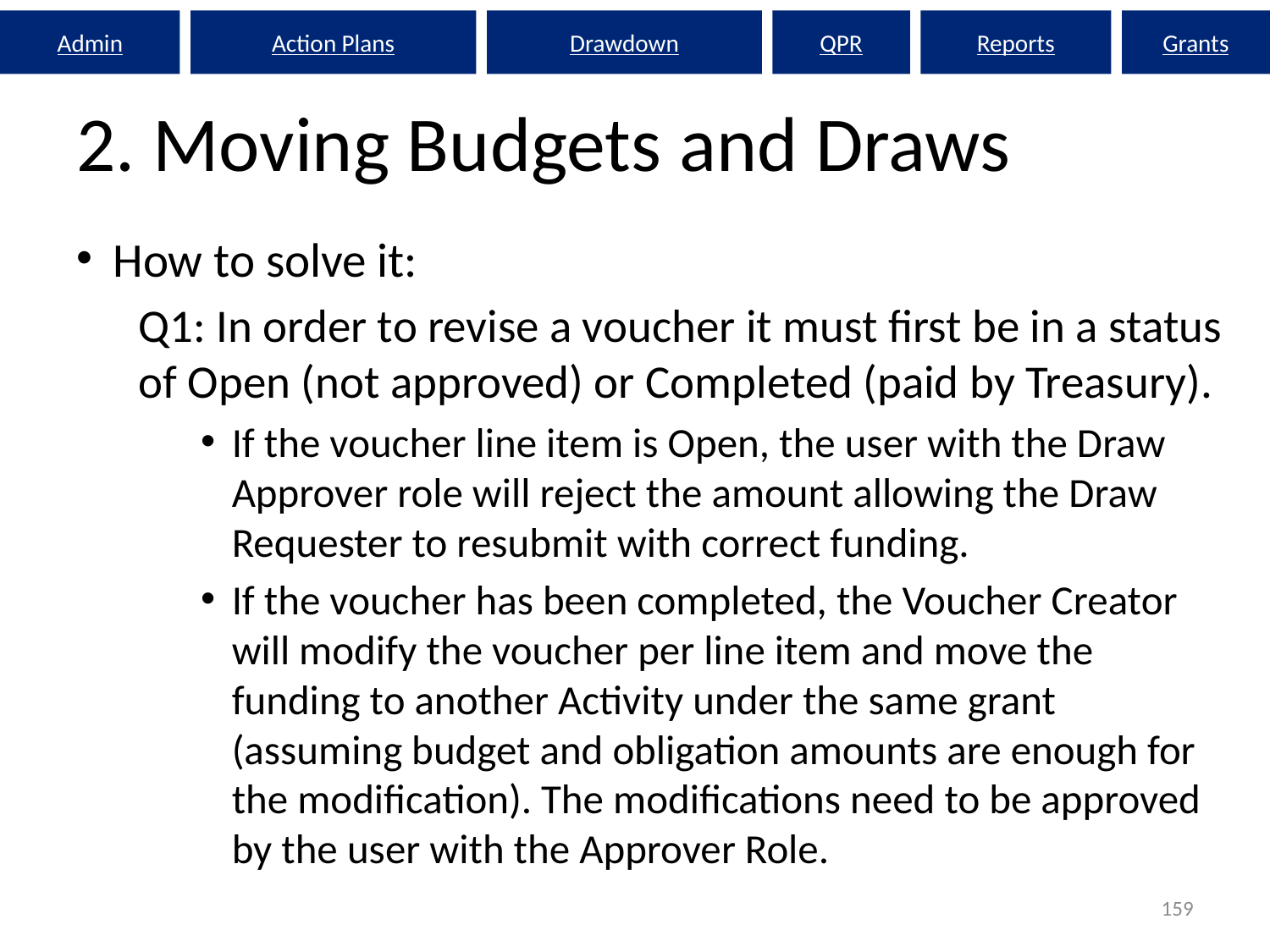

Admin
Action Plans
Drawdown
QPR
Reports
Grants
# 2. Moving Budgets and Draws
How to solve it:
Q1: In order to revise a voucher it must first be in a status of Open (not approved) or Completed (paid by Treasury).
If the voucher line item is Open, the user with the Draw Approver role will reject the amount allowing the Draw Requester to resubmit with correct funding.
If the voucher has been completed, the Voucher Creator will modify the voucher per line item and move the funding to another Activity under the same grant (assuming budget and obligation amounts are enough for the modification). The modifications need to be approved by the user with the Approver Role.
159